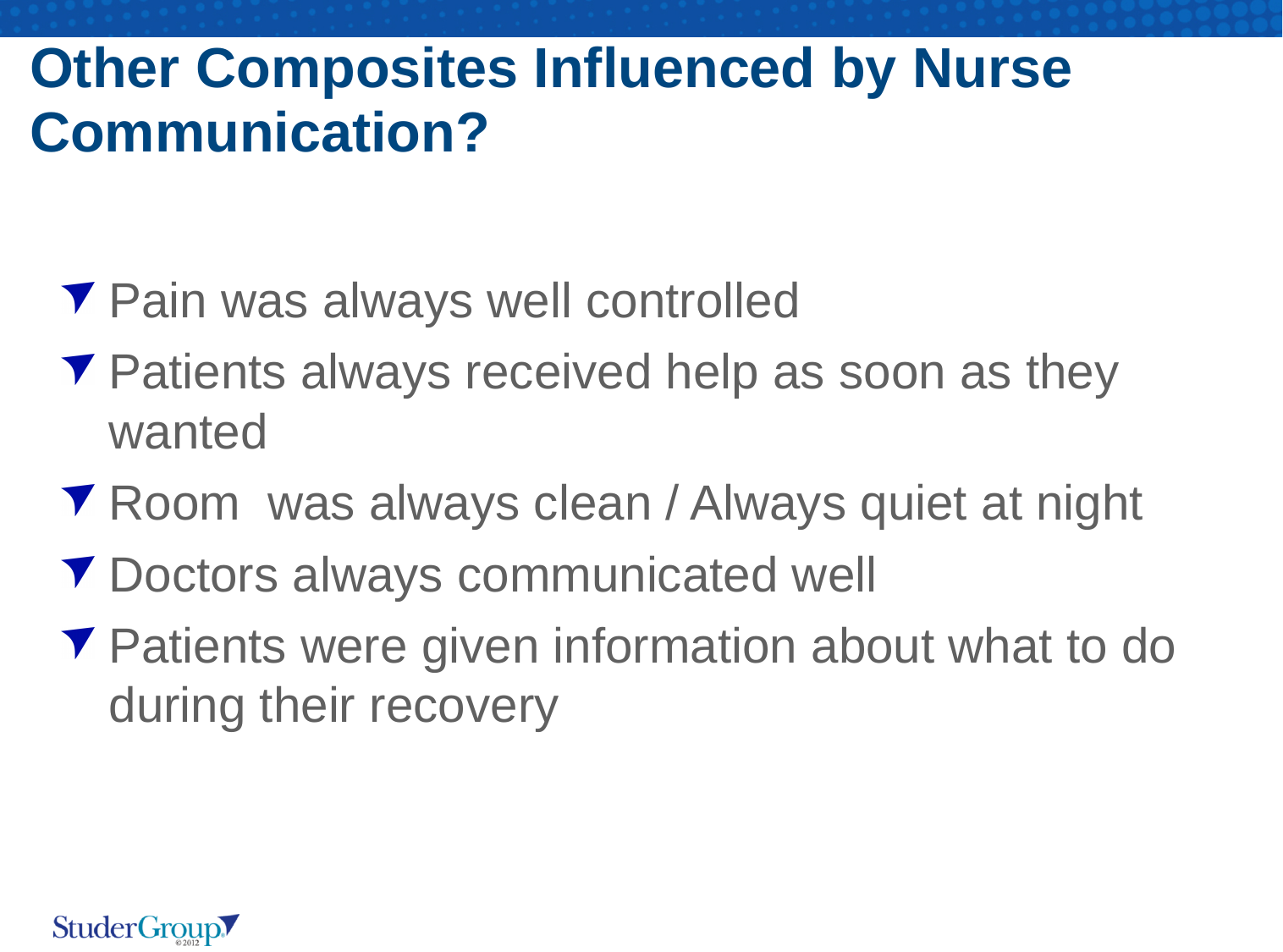

# Other Composites Influenced by Nurse Communication?

Pain was always well controlled
Patients always received help as soon as they wanted
Room  was always clean / Always quiet at night
Doctors always communicated well
Patients were given information about what to do during their recovery